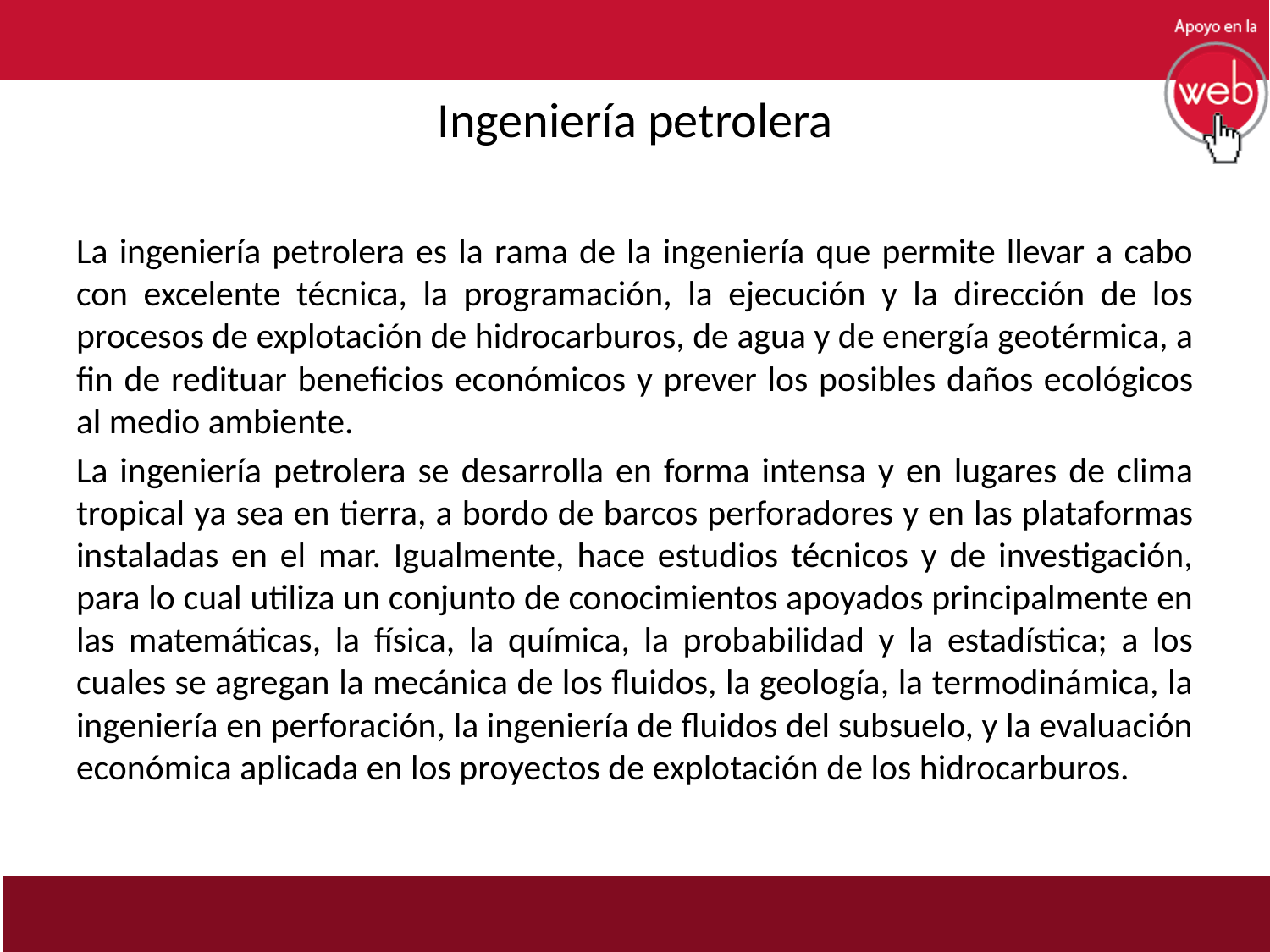

# Ingeniería petrolera
La ingeniería petrolera es la rama de la ingeniería que permite llevar a cabo con excelente técnica, la programación, la ejecución y la dirección de los procesos de explotación de hidrocarburos, de agua y de energía geotérmica, a fin de redituar beneficios económicos y prever los posibles daños ecológicos al medio ambiente.
La ingeniería petrolera se desarrolla en forma intensa y en lugares de clima tropical ya sea en tierra, a bordo de barcos perforadores y en las plataformas instaladas en el mar. Igualmente, hace estudios técnicos y de investigación, para lo cual utiliza un conjunto de conocimientos apoyados principalmente en las matemáticas, la física, la química, la probabilidad y la estadística; a los cuales se agregan la mecánica de los fluidos, la geología, la termodinámica, la ingeniería en perforación, la ingeniería de fluidos del subsuelo, y la evaluación económica aplicada en los proyectos de explotación de los hidrocarburos.